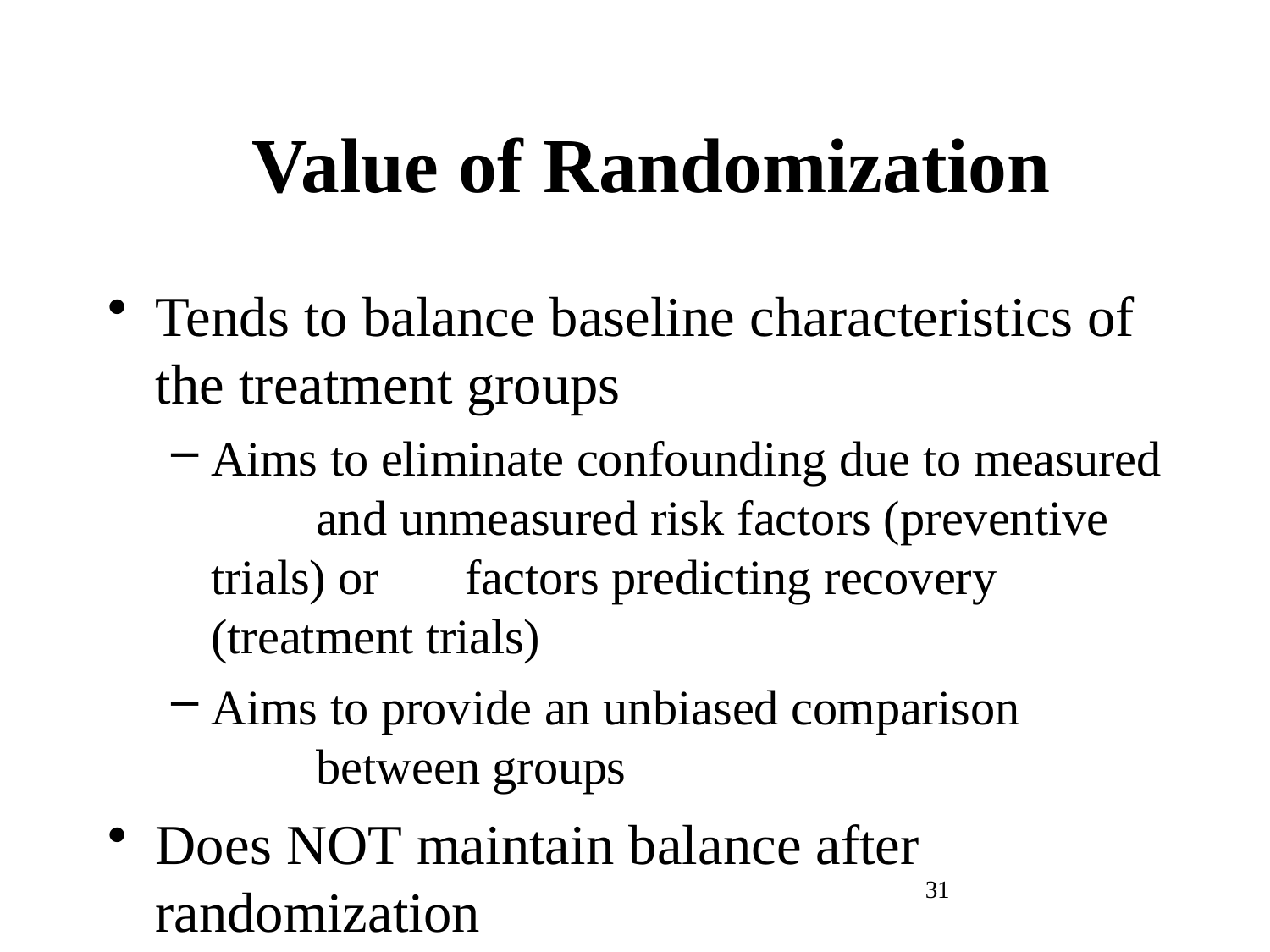

# Value of Randomization
Tends to balance baseline characteristics of the treatment groups
Aims to eliminate confounding due to measured 	and unmeasured risk factors (preventive trials) or 	factors predicting recovery (treatment trials)
Aims to provide an unbiased comparison 	between groups
Does NOT maintain balance after randomization
31